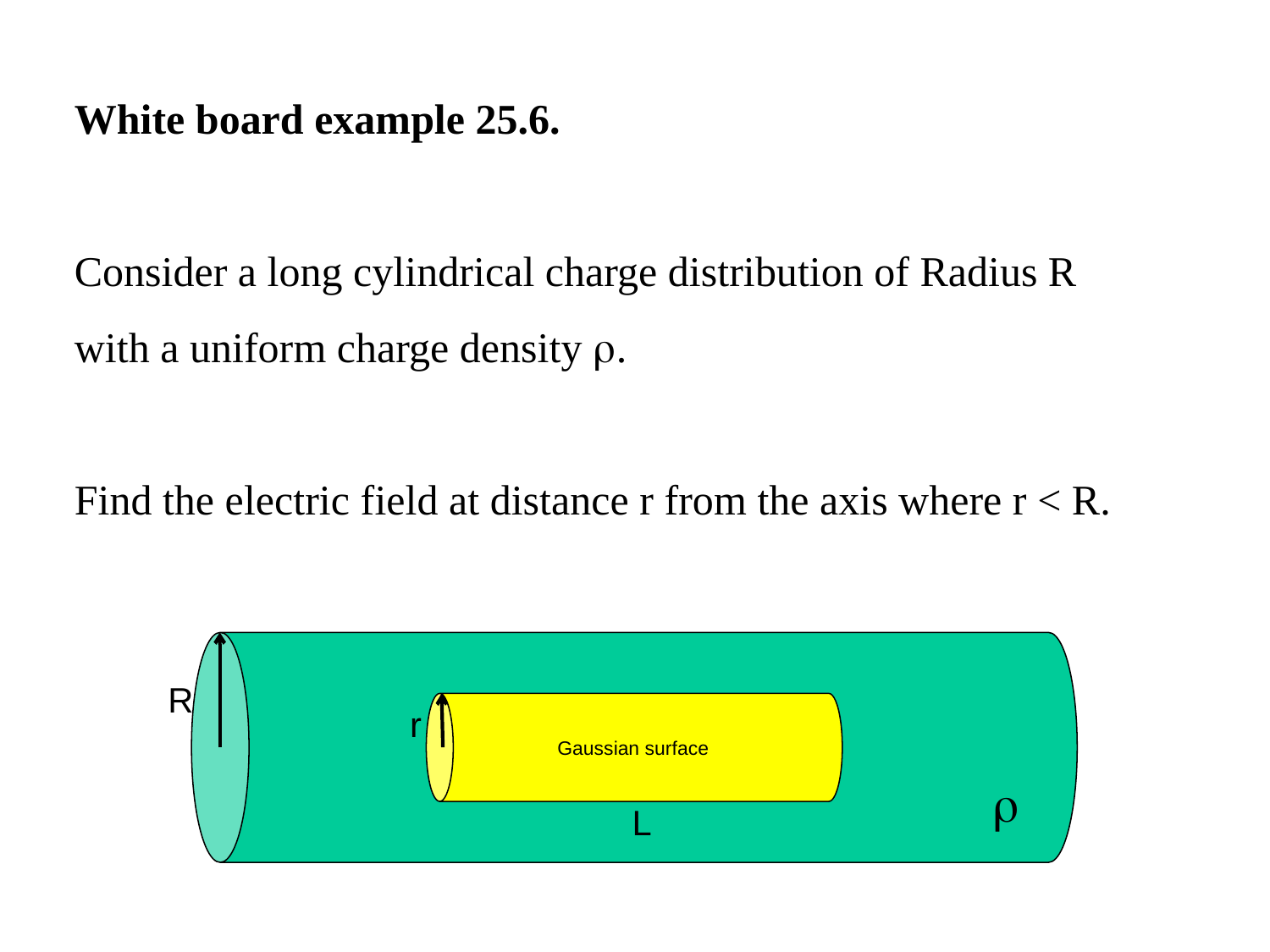

White board example 25.6.

Consider a long cylindrical charge distribution of Radius R with a uniform charge density ρ.

Find the electric field at distance r from the axis where r < R.

R
r
Gaussian surface
ρ
L